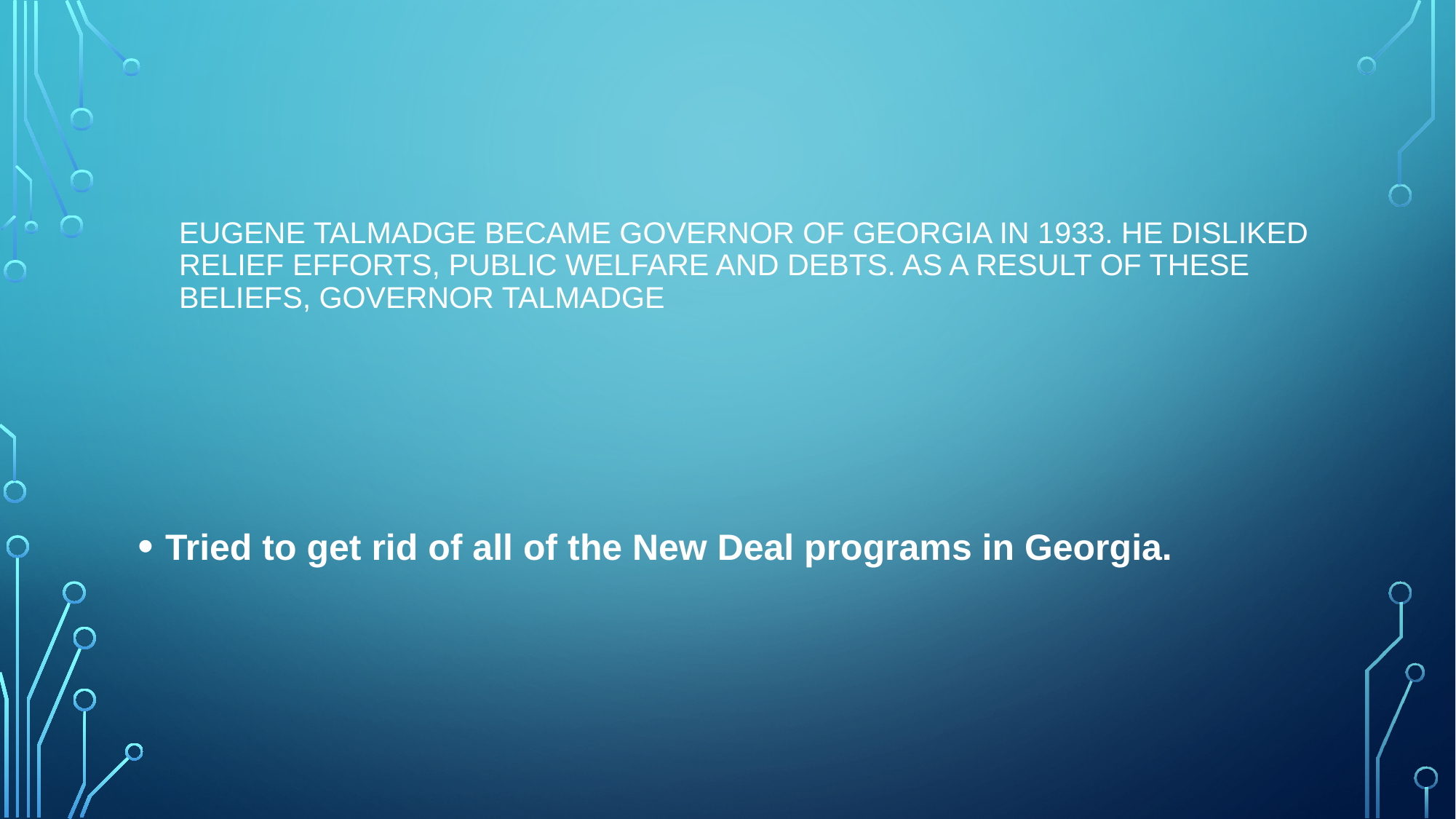

# Eugene Talmadge became governor of Georgia in 1933. He disliked relief efforts, public welfare and debts. As a result of these beliefs, Governor Talmadge
Tried to get rid of all of the New Deal programs in Georgia.